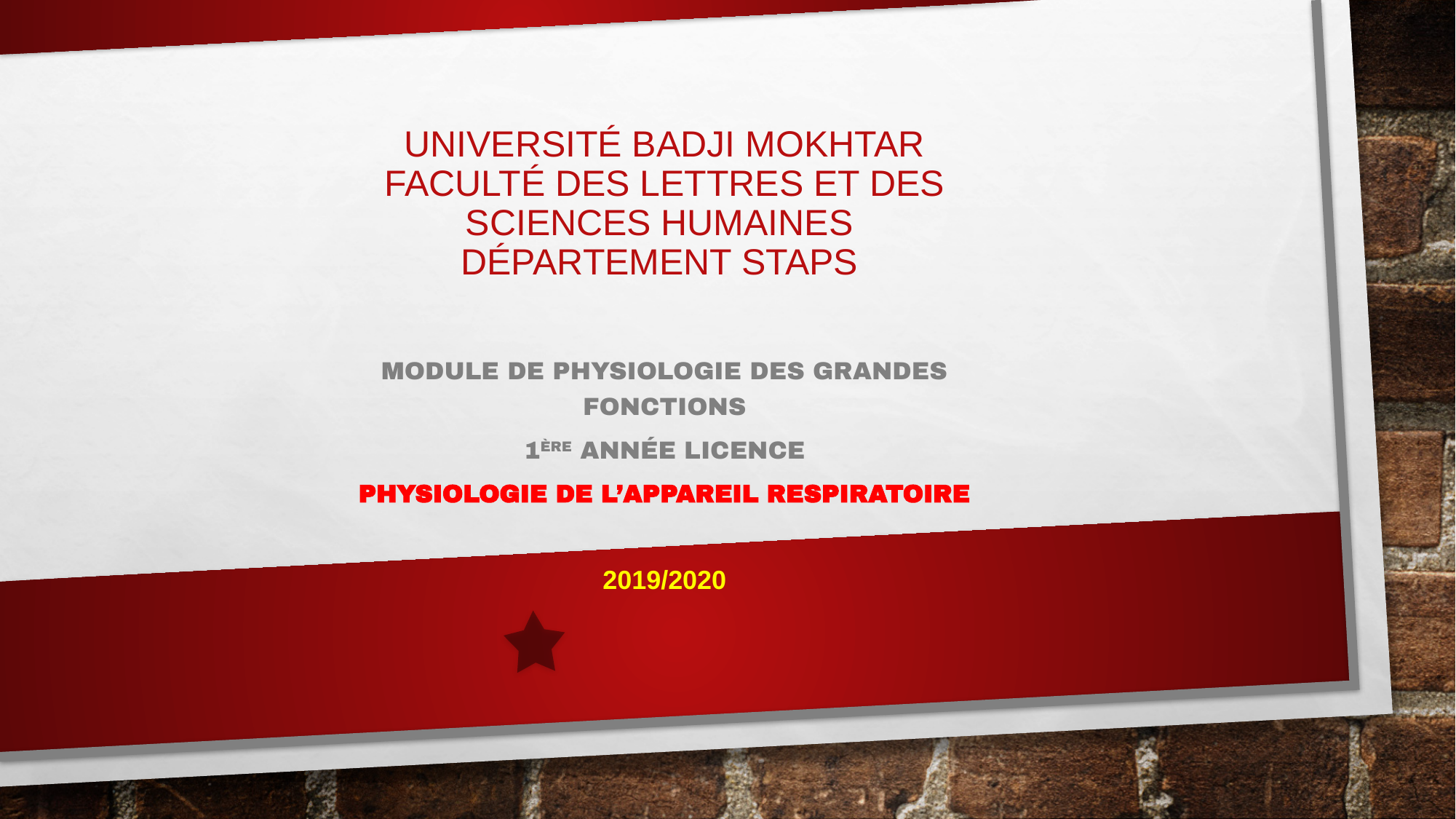

# Université Badji Mokhtar Faculté des Lettres et des Sciences Humaines Département STAPS
Module de physiologie des grandes fonctions
1ère Année Licence
Physiologie de l’Appareil Respiratoire

2019/2020